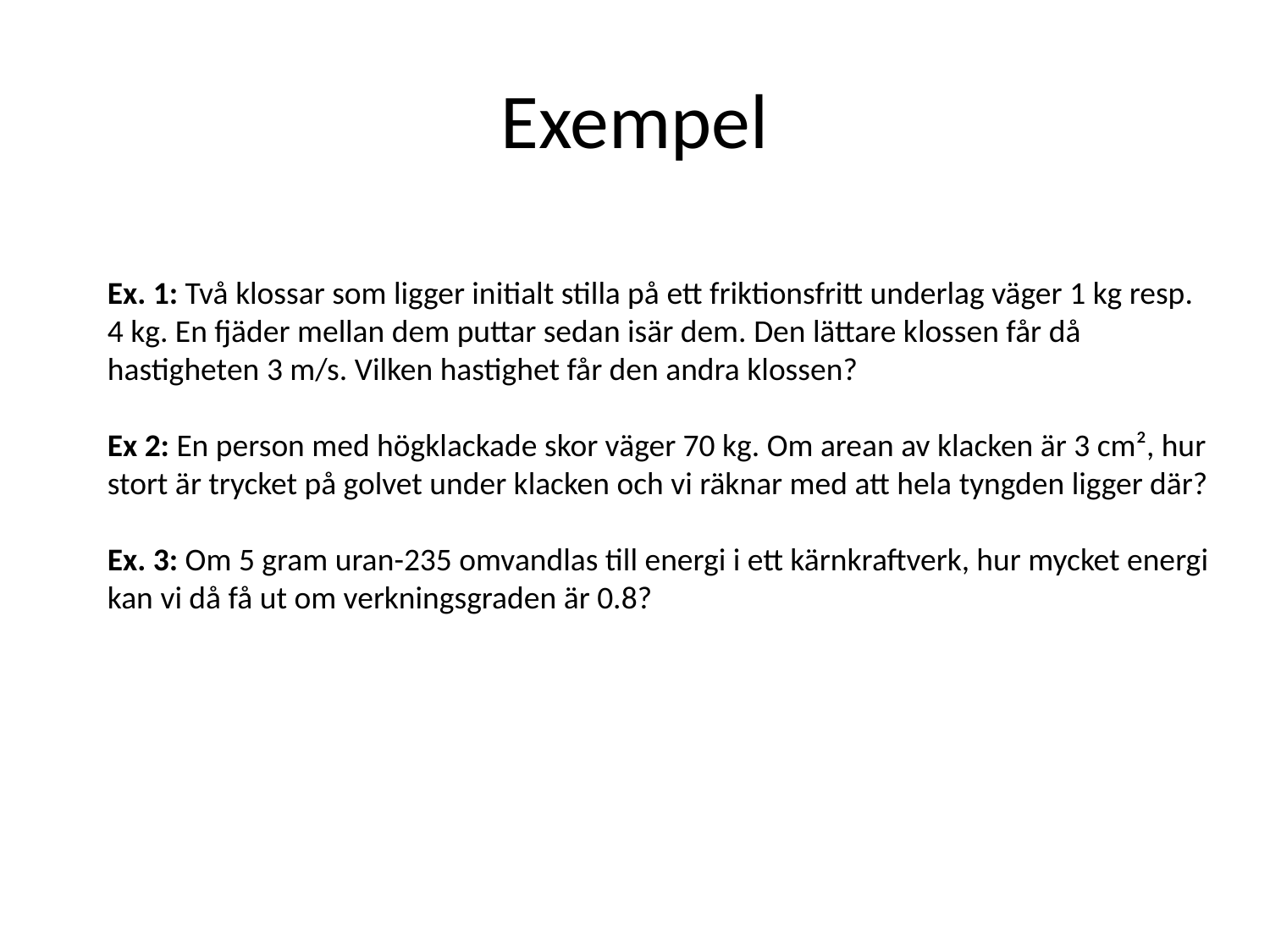

# Exempel
Ex. 1: Två klossar som ligger initialt stilla på ett friktionsfritt underlag väger 1 kg resp.
4 kg. En fjäder mellan dem puttar sedan isär dem. Den lättare klossen får då
hastigheten 3 m/s. Vilken hastighet får den andra klossen?

Ex 2: En person med högklackade skor väger 70 kg. Om arean av klacken är 3 cm², hur
stort är trycket på golvet under klacken och vi räknar med att hela tyngden ligger där?

Ex. 3: Om 5 gram uran-235 omvandlas till energi i ett kärnkraftverk, hur mycket energi
kan vi då få ut om verkningsgraden är 0.8?